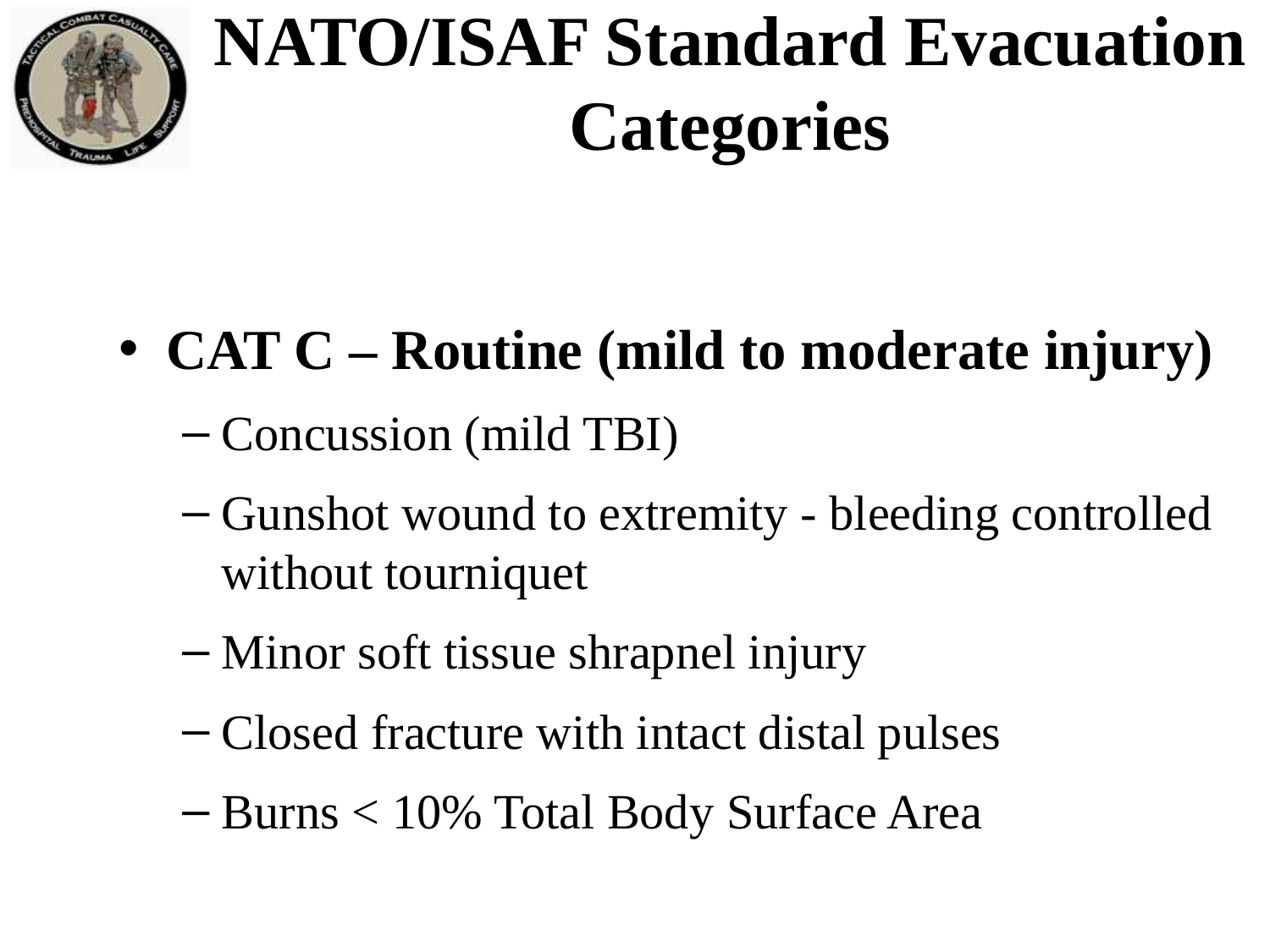

# NATO/ISAF Standard Evacuation Categories
CAT C – Routine (mild to moderate injury)
Concussion (mild TBI)
Gunshot wound to extremity - bleeding controlled without tourniquet
Minor soft tissue shrapnel injury
Closed fracture with intact distal pulses
Burns < 10% Total Body Surface Area